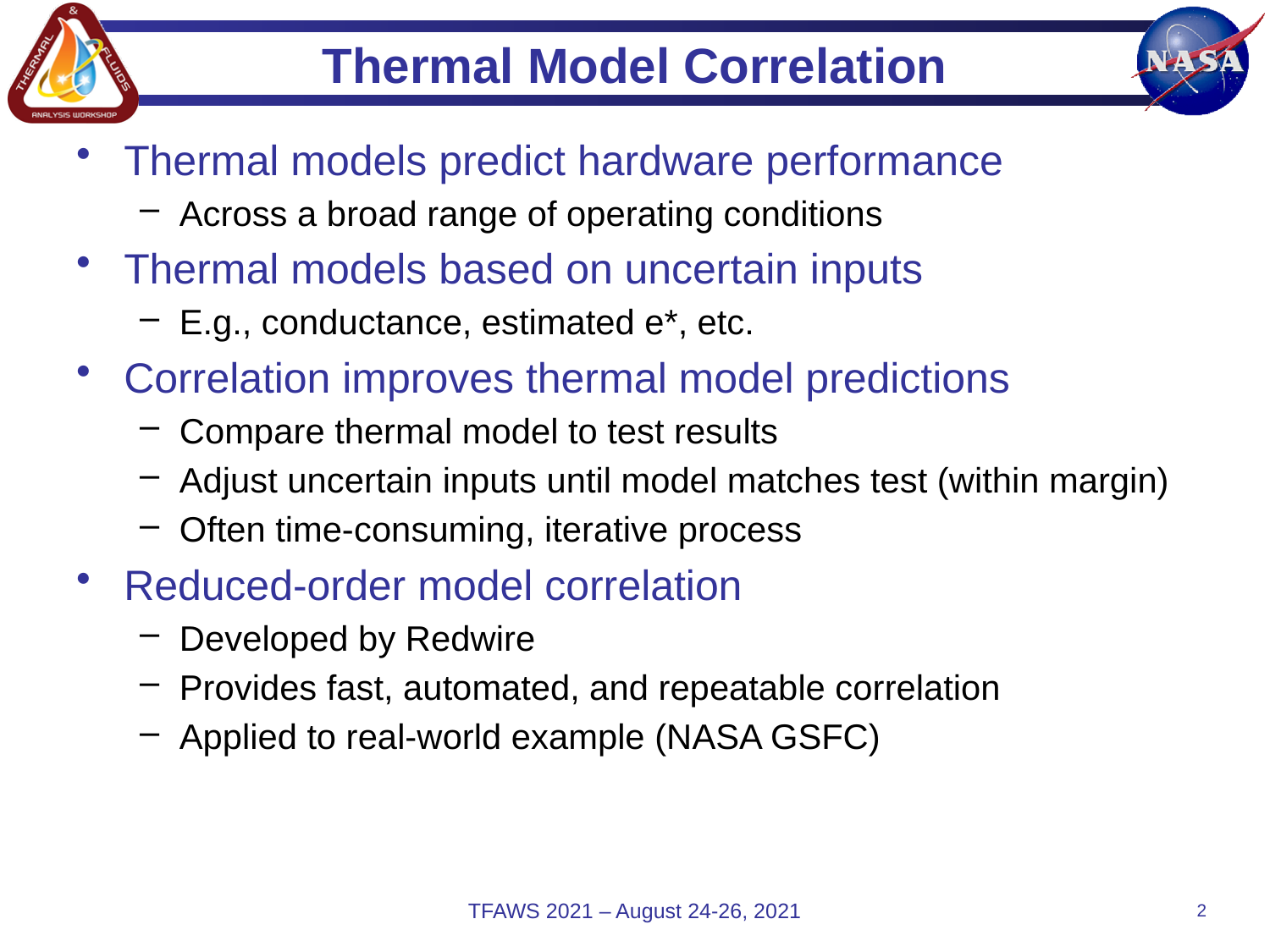

# Thermal Model Correlation
Thermal models predict hardware performance
Across a broad range of operating conditions
Thermal models based on uncertain inputs
E.g., conductance, estimated e*, etc.
Correlation improves thermal model predictions
Compare thermal model to test results
Adjust uncertain inputs until model matches test (within margin)
Often time-consuming, iterative process
Reduced-order model correlation
Developed by Redwire
Provides fast, automated, and repeatable correlation
Applied to real-world example (NASA GSFC)
TFAWS 2021 – August 24-26, 2021
2